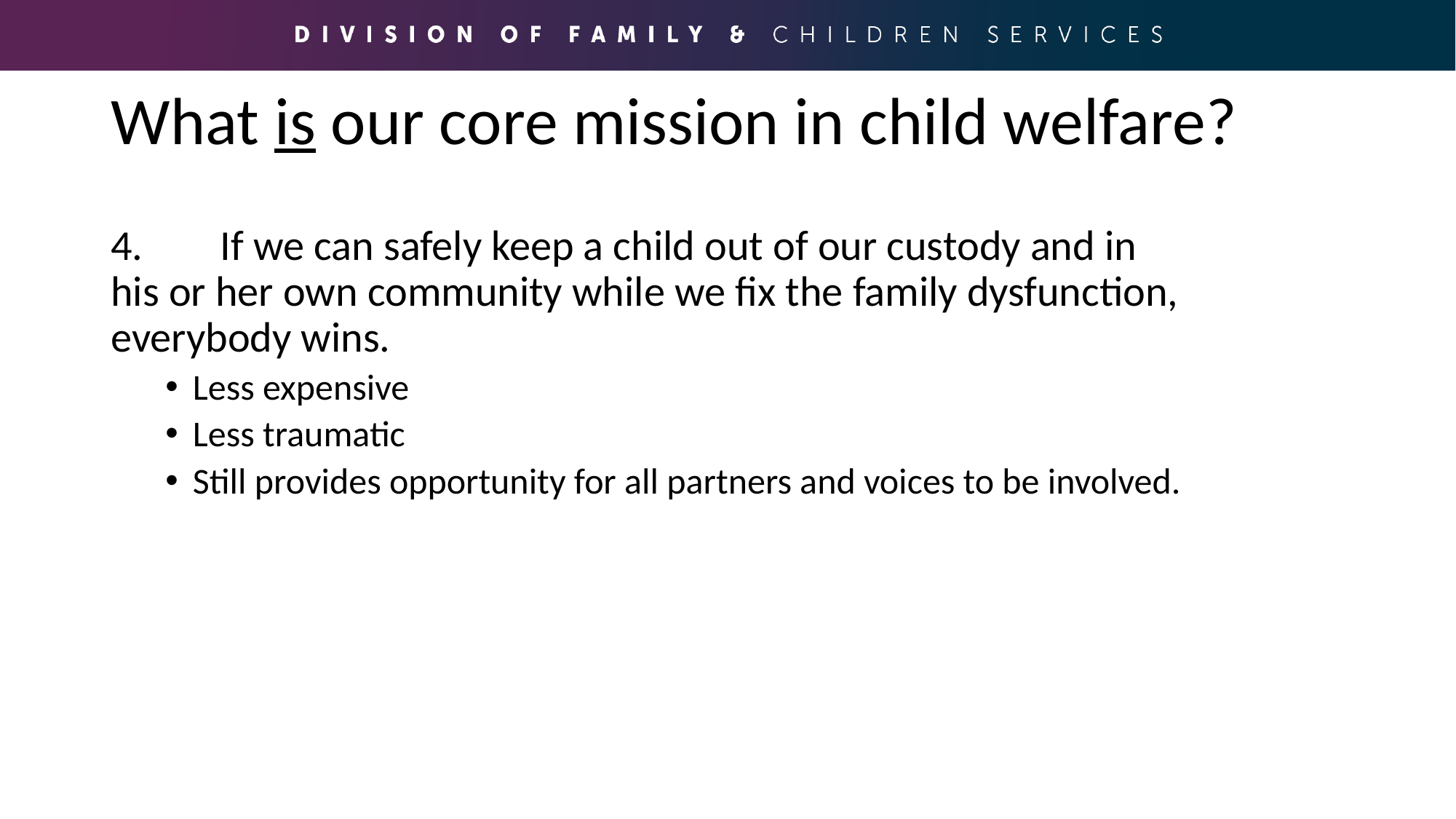

# What is our core mission in child welfare?
4.	If we can safely keep a child out of our custody and in his or her own community while we fix the family dysfunction, everybody wins.
Less expensive
Less traumatic
Still provides opportunity for all partners and voices to be involved.